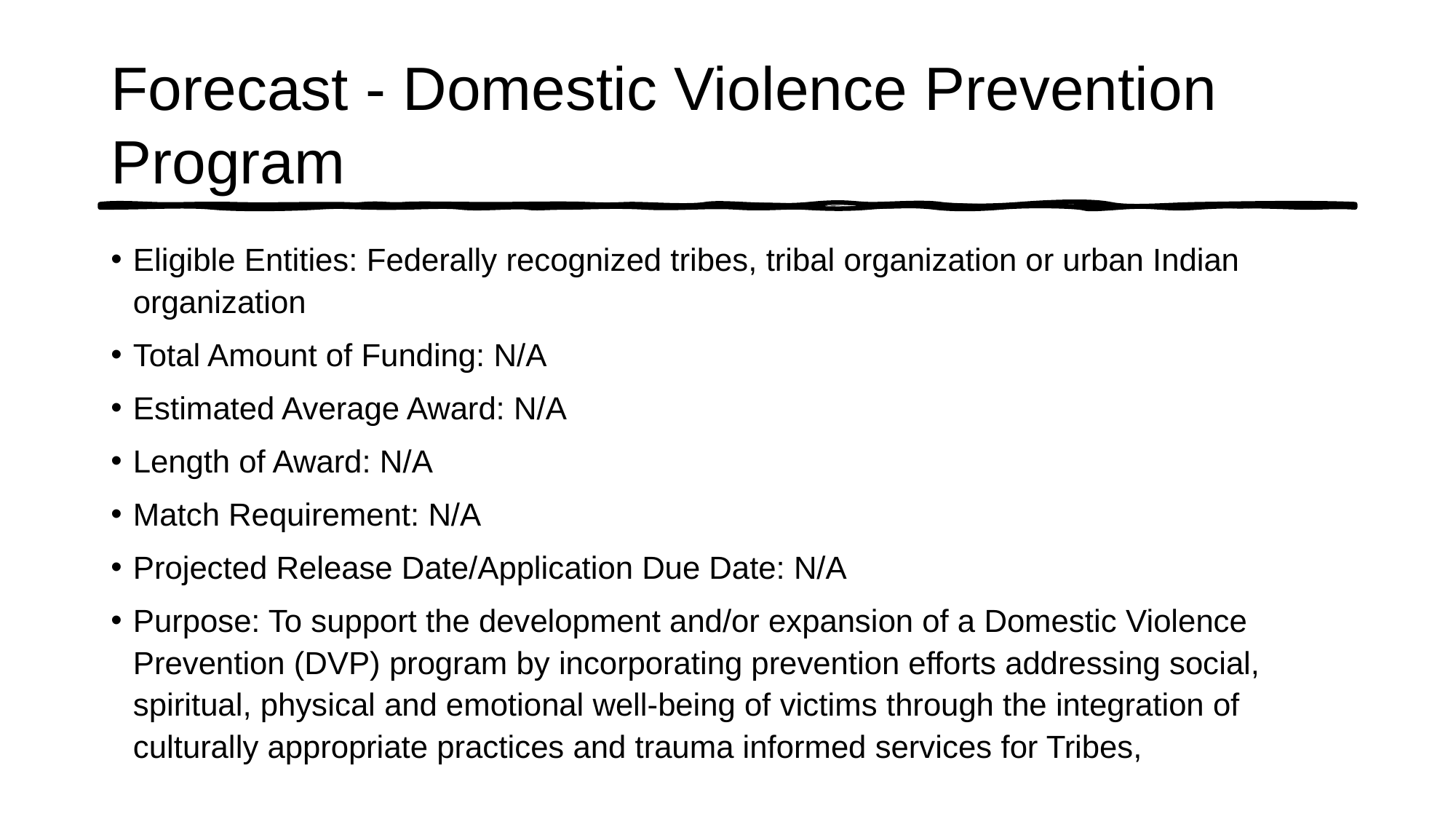

# Forecast - Domestic Violence Prevention Program
Eligible Entities: Federally recognized tribes, tribal organization or urban Indian organization
Total Amount of Funding: N/A
Estimated Average Award: N/A
Length of Award: N/A
Match Requirement: N/A
Projected Release Date/Application Due Date: N/A
Purpose: To support the development and/or expansion of a Domestic Violence Prevention (DVP) program by incorporating prevention efforts addressing social, spiritual, physical and emotional well-being of victims through the integration of culturally appropriate practices and trauma informed services for Tribes,